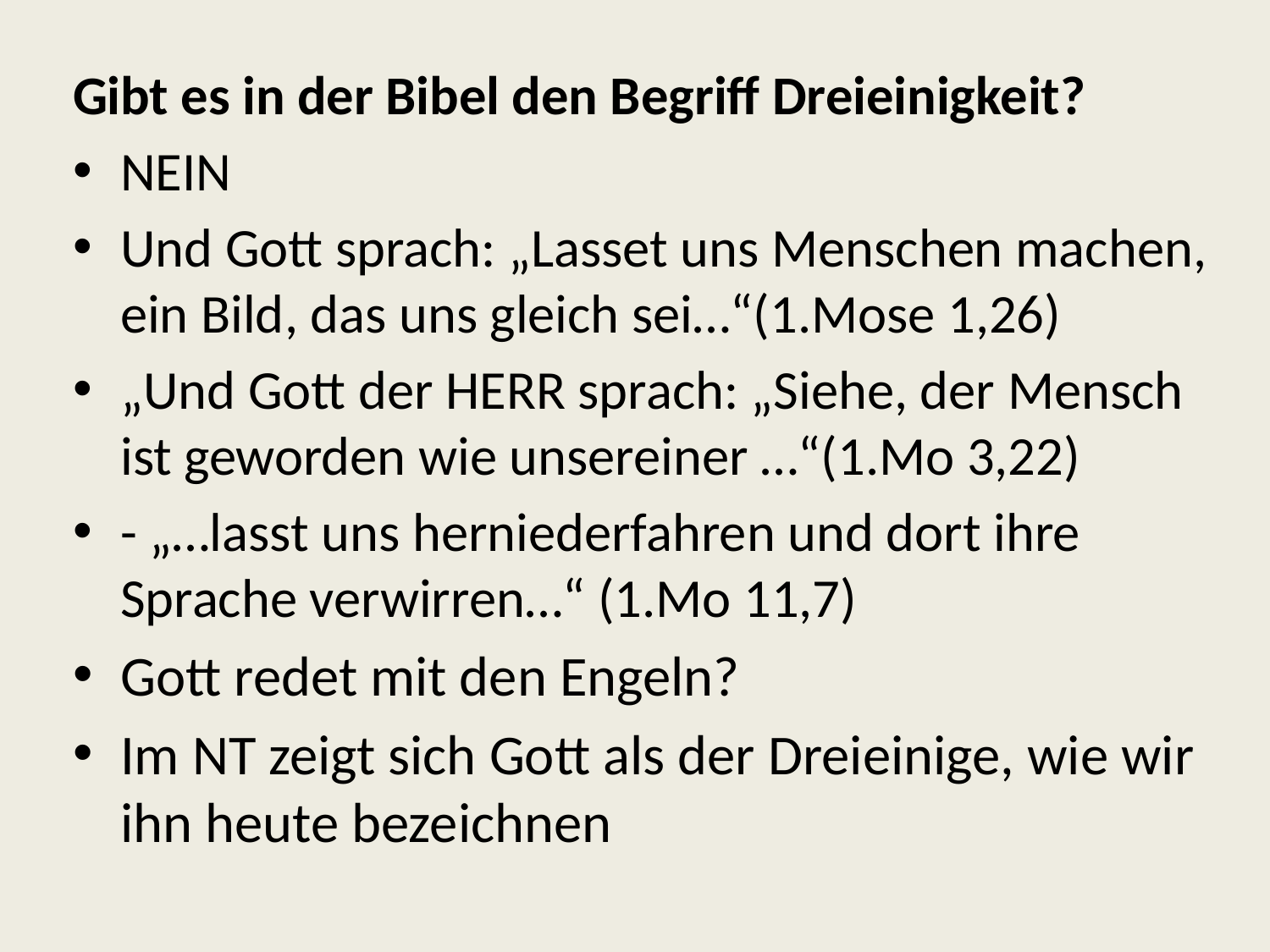

Gibt es in der Bibel den Begriff Dreieinigkeit?
NEIN
Und Gott sprach: „Lasset uns Menschen machen, ein Bild, das uns gleich sei…“(1.Mose 1,26)
„Und Gott der HERR sprach: „Siehe, der Mensch ist geworden wie unsereiner …“(1.Mo 3,22)
- „…lasst uns herniederfahren und dort ihre Sprache verwirren…“ (1.Mo 11,7)
Gott redet mit den Engeln?
Im NT zeigt sich Gott als der Dreieinige, wie wir ihn heute bezeichnen